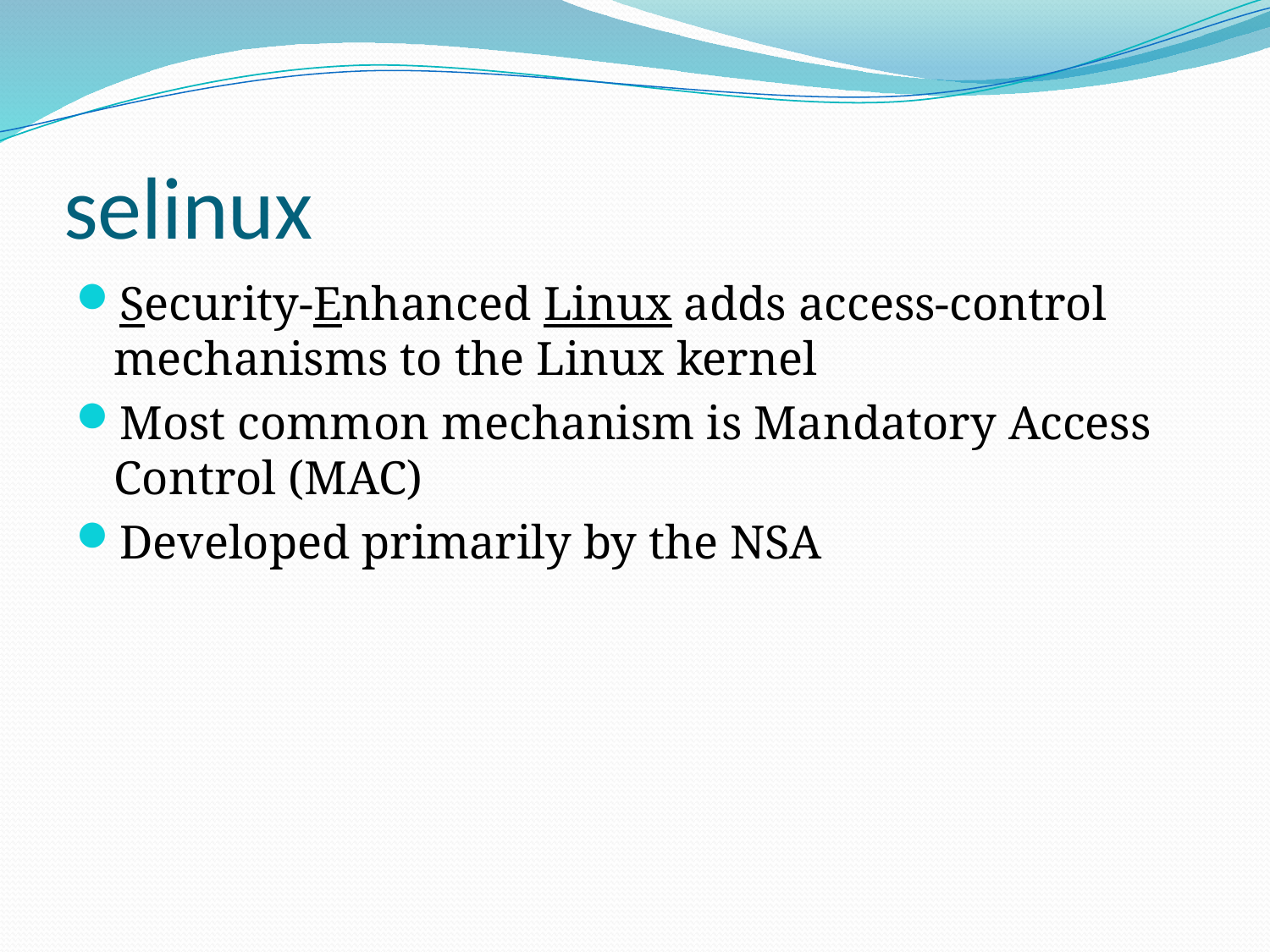

# selinux
Security-Enhanced Linux adds access-control mechanisms to the Linux kernel
Most common mechanism is Mandatory Access Control (MAC)
Developed primarily by the NSA